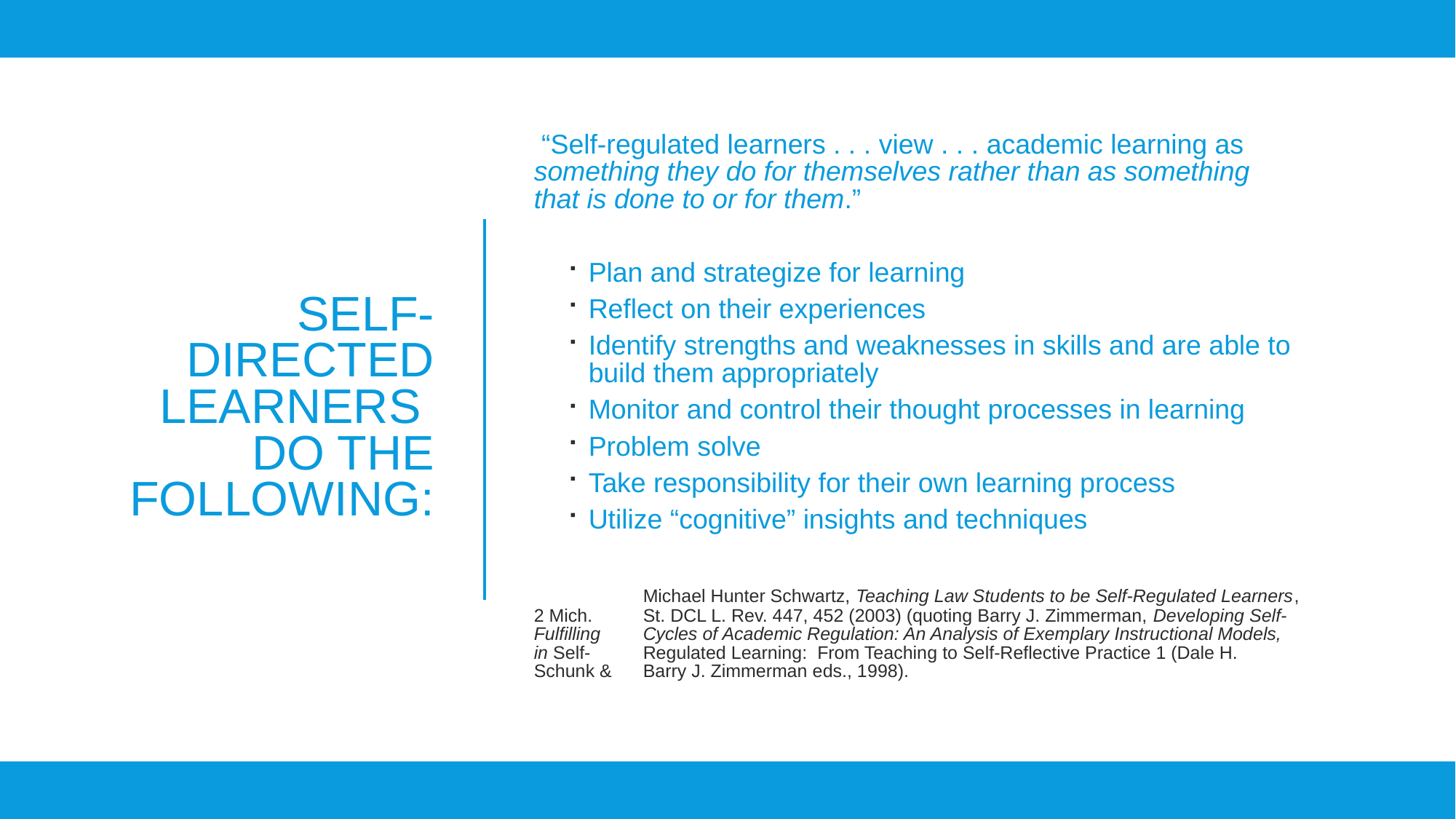

“Self-regulated learners . . . view . . . academic learning as something they do for themselves rather than as something that is done to or for them.”

Plan and strategize for learning
Reflect on their experiences
Identify strengths and weaknesses in skills and are able to build them appropriately
Monitor and control their thought processes in learning
Problem solve
Take responsibility for their own learning process
Utilize “cognitive” insights and techniques

	Michael Hunter Schwartz, Teaching Law Students to be Self-Regulated Learners, 2 Mich. 	St. DCL L. Rev. 447, 452 (2003) (quoting Barry J. Zimmerman, Developing Self-Fulfilling 	Cycles of Academic Regulation: An Analysis of Exemplary Instructional Models, in Self-	Regulated Learning:  From Teaching to Self-Reflective Practice 1 (Dale H. Schunk & 	Barry J. Zimmerman eds., 1998).
# Self-Directed learners DO THE FOLLOWING: